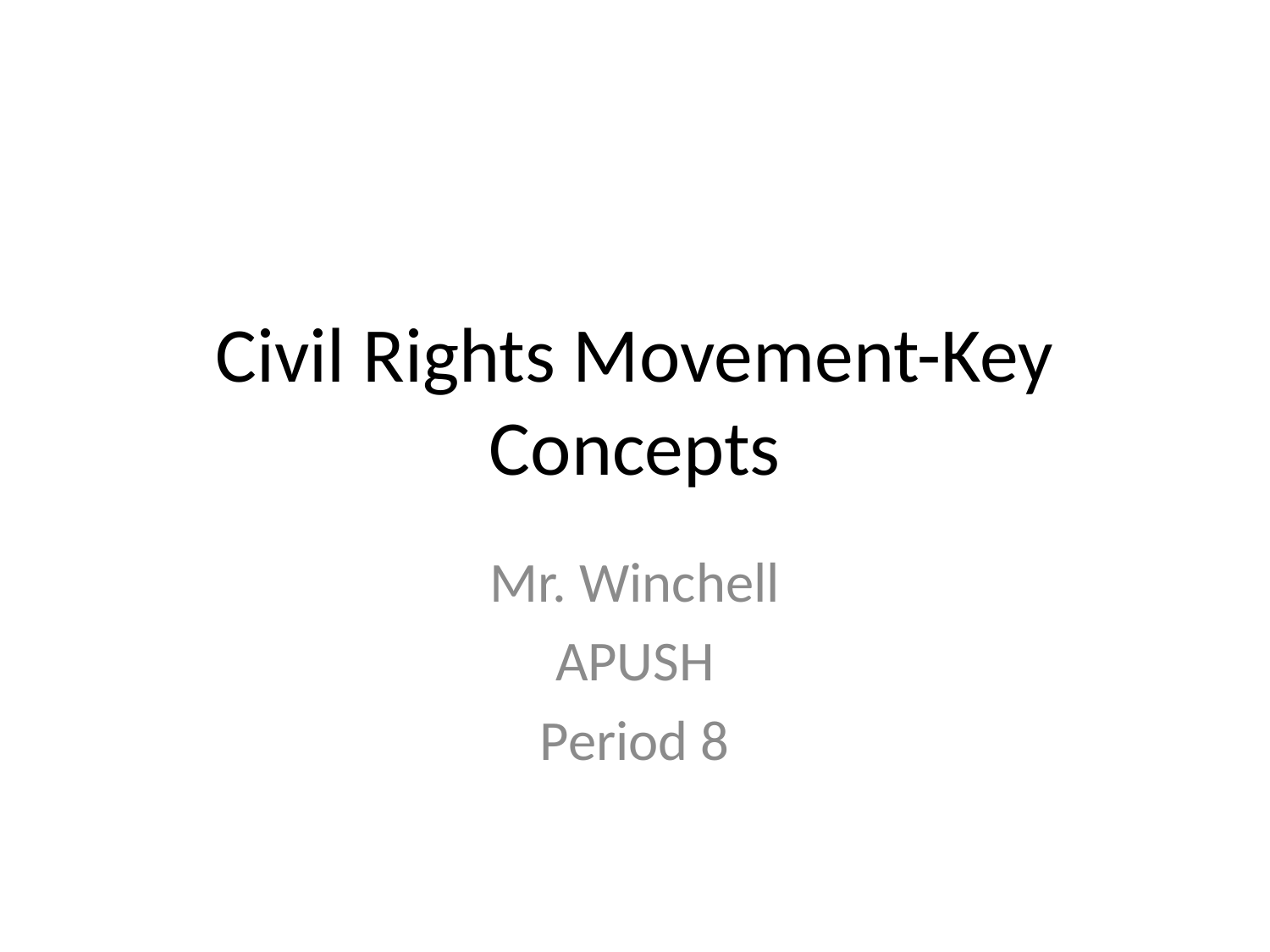

# Civil Rights Movement-Key Concepts
Mr. Winchell
APUSH
Period 8